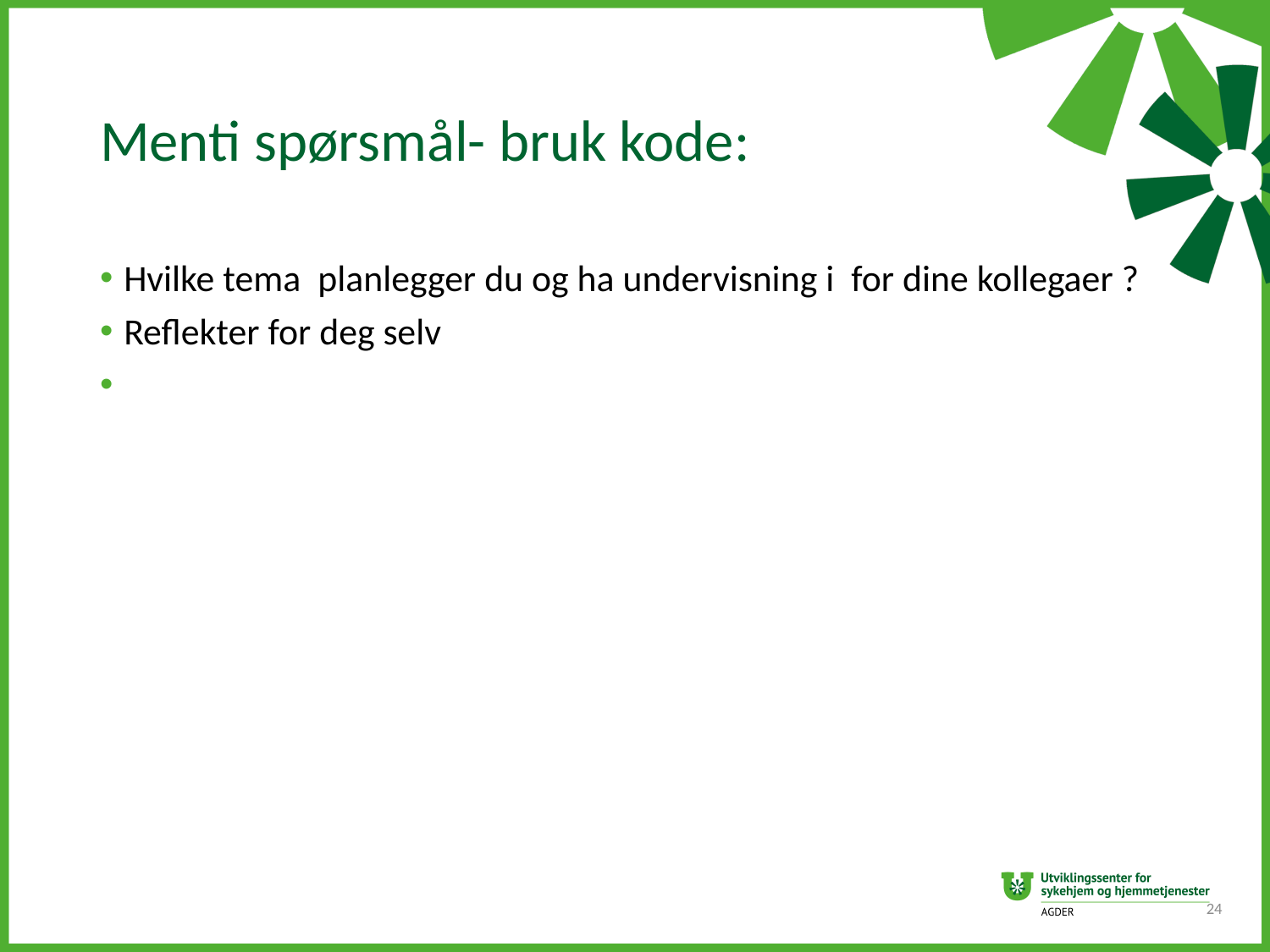

# Menti spørsmål- bruk kode:
Hvilke tema  planlegger du og ha undervisning i  for dine kollegaer ?
Reflekter for deg selv

24